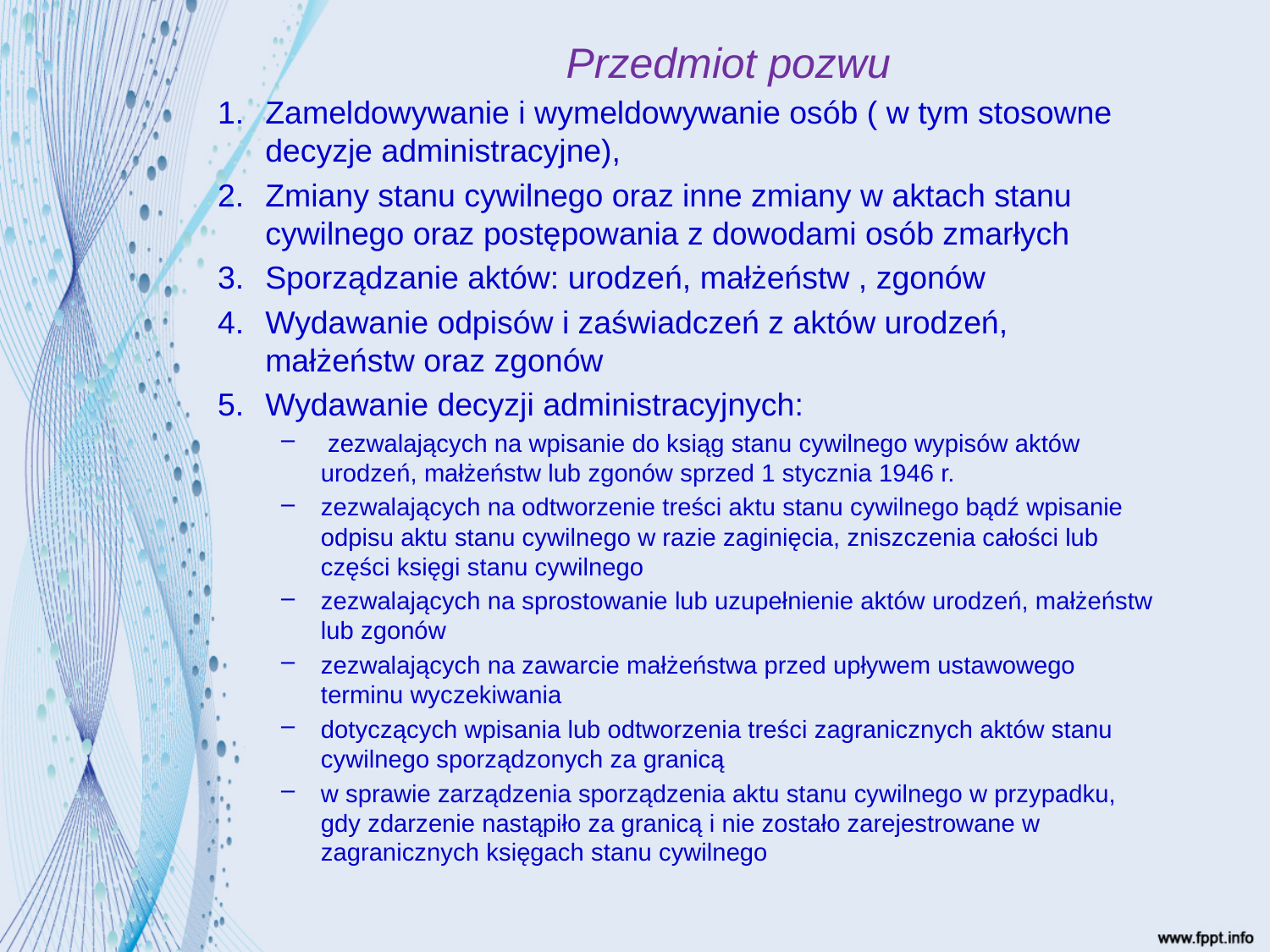

# Przedmiot pozwu
Zameldowywanie i wymeldowywanie osób ( w tym stosowne decyzje administracyjne),
Zmiany stanu cywilnego oraz inne zmiany w aktach stanu cywilnego oraz postępowania z dowodami osób zmarłych
Sporządzanie aktów: urodzeń, małżeństw , zgonów
Wydawanie odpisów i zaświadczeń z aktów urodzeń, małżeństw oraz zgonów
Wydawanie decyzji administracyjnych:
 zezwalających na wpisanie do ksiąg stanu cywilnego wypisów aktów urodzeń, małżeństw lub zgonów sprzed 1 stycznia 1946 r.
zezwalających na odtworzenie treści aktu stanu cywilnego bądź wpisanie odpisu aktu stanu cywilnego w razie zaginięcia, zniszczenia całości lub części księgi stanu cywilnego
zezwalających na sprostowanie lub uzupełnienie aktów urodzeń, małżeństw lub zgonów
zezwalających na zawarcie małżeństwa przed upływem ustawowego terminu wyczekiwania
dotyczących wpisania lub odtworzenia treści zagranicznych aktów stanu cywilnego sporządzonych za granicą
w sprawie zarządzenia sporządzenia aktu stanu cywilnego w przypadku, gdy zdarzenie nastąpiło za granicą i nie zostało zarejestrowane w zagranicznych księgach stanu cywilnego